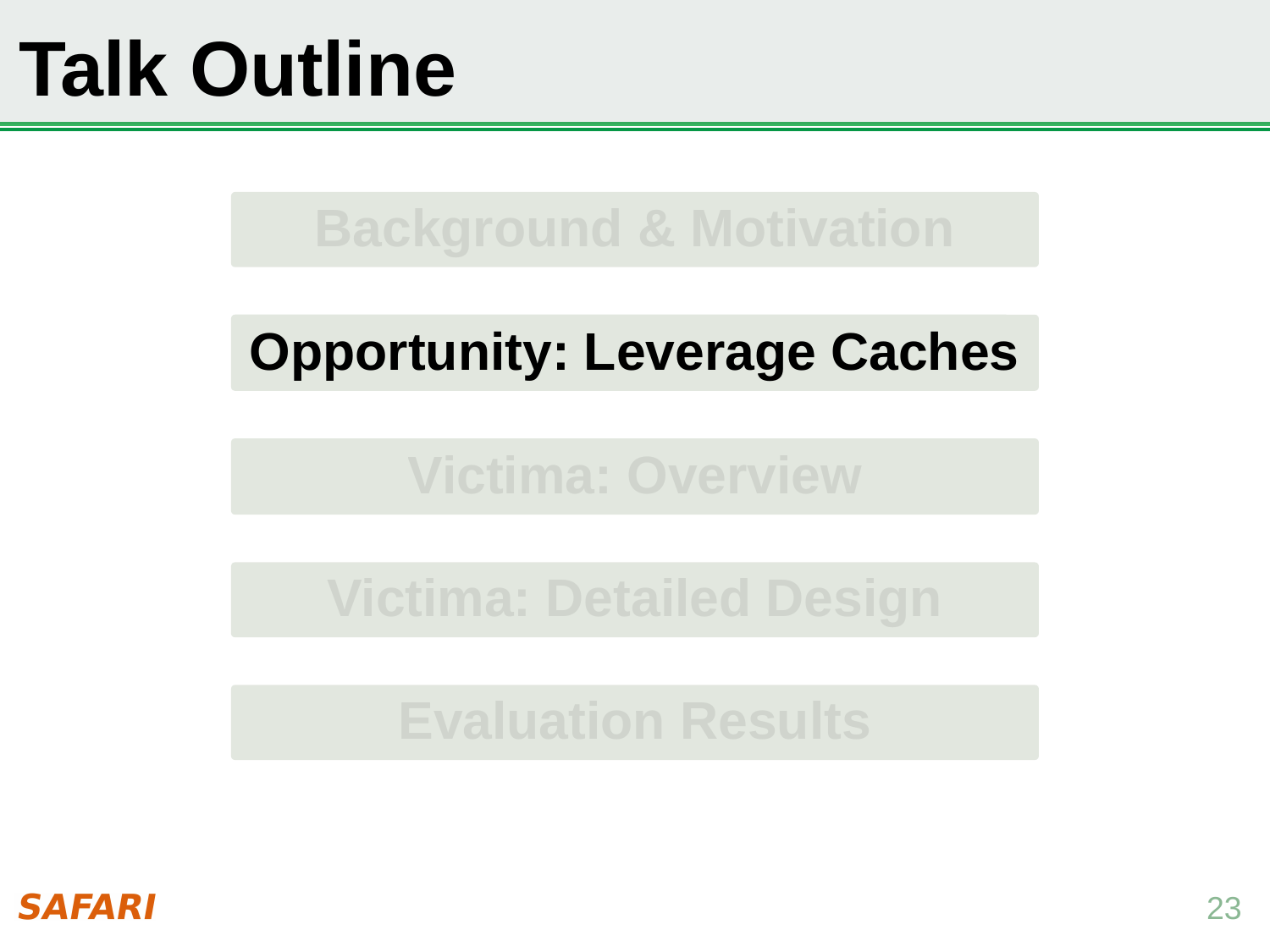

# Talk Outline

Background & Motivation
Opportunity: Leverage Caches
Victima: Overview
Victima: Detailed Design
Evaluation Results
23